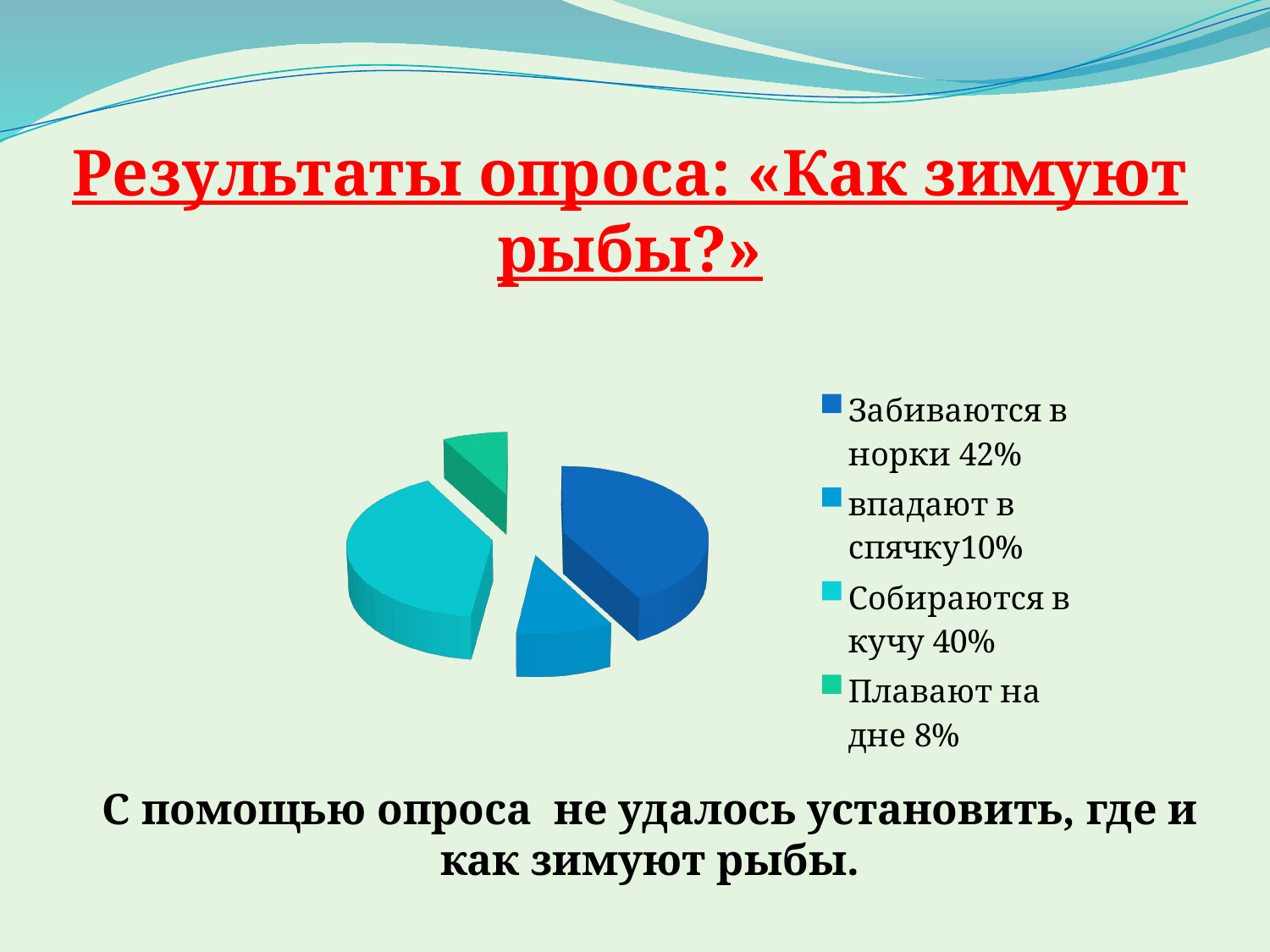

Результаты опроса: «Как зимуют рыбы?»

[unsupported chart]

С помощью опроса  не удалось установить, где и как зимуют рыбы.